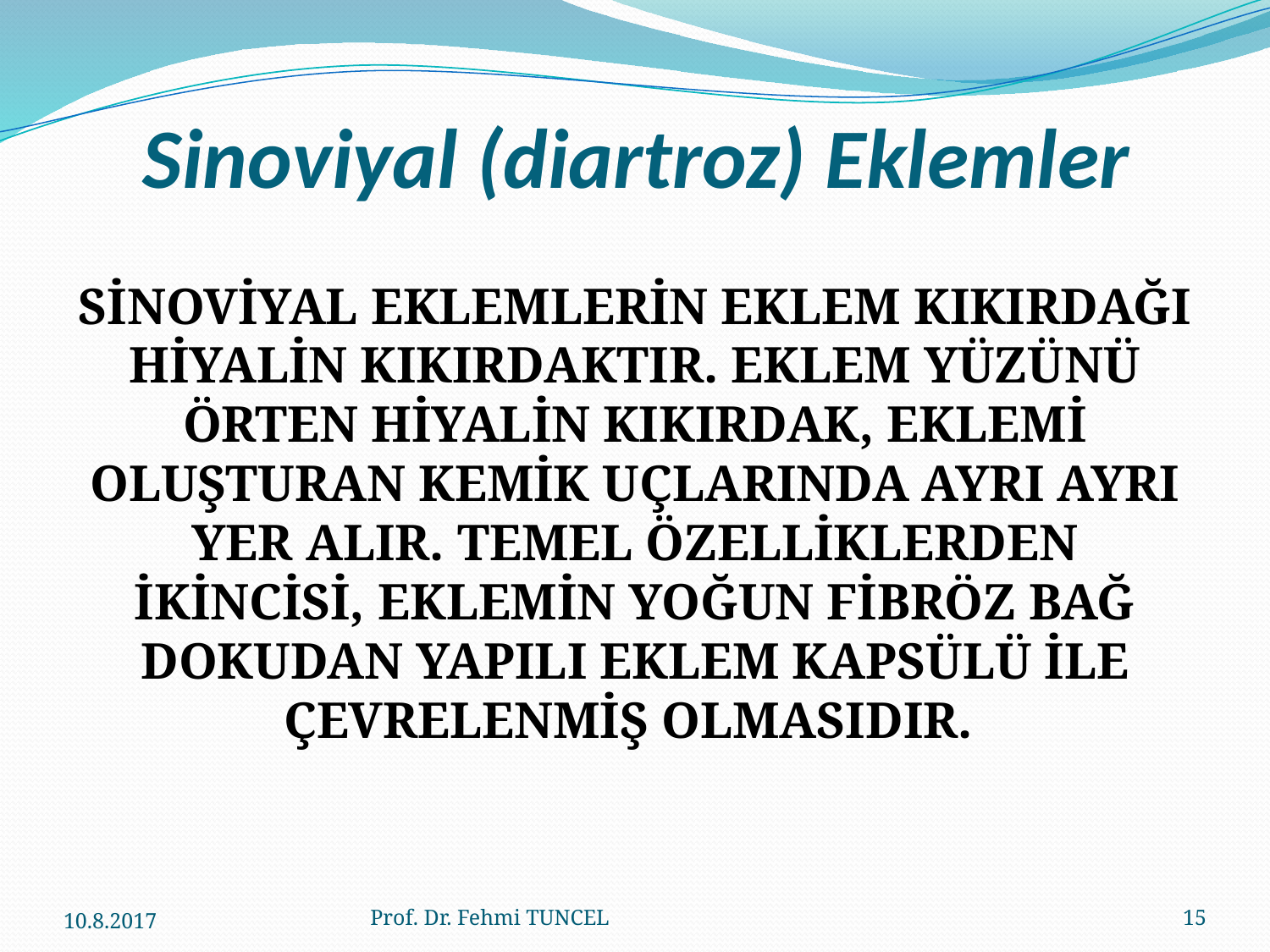

# Sinoviyal (diartroz) Eklemler
SİNOVİYAL EKLEMLERİN EKLEM KIKIRDAĞI HİYALİN KIKIRDAKTIR. EKLEM YÜZÜNÜ ÖRTEN HİYALİN KIKIRDAK, EKLEMİ OLUŞTURAN KEMİK UÇLARINDA AYRI AYRI YER ALIR. TEMEL ÖZELLİKLERDEN İKİNCİSİ, EKLEMİN YOĞUN FİBRÖZ BAĞ DOKUDAN YAPILI EKLEM KAPSÜLÜ İLE ÇEVRELENMİŞ OLMASIDIR.
10.8.2017
Prof. Dr. Fehmi TUNCEL
15